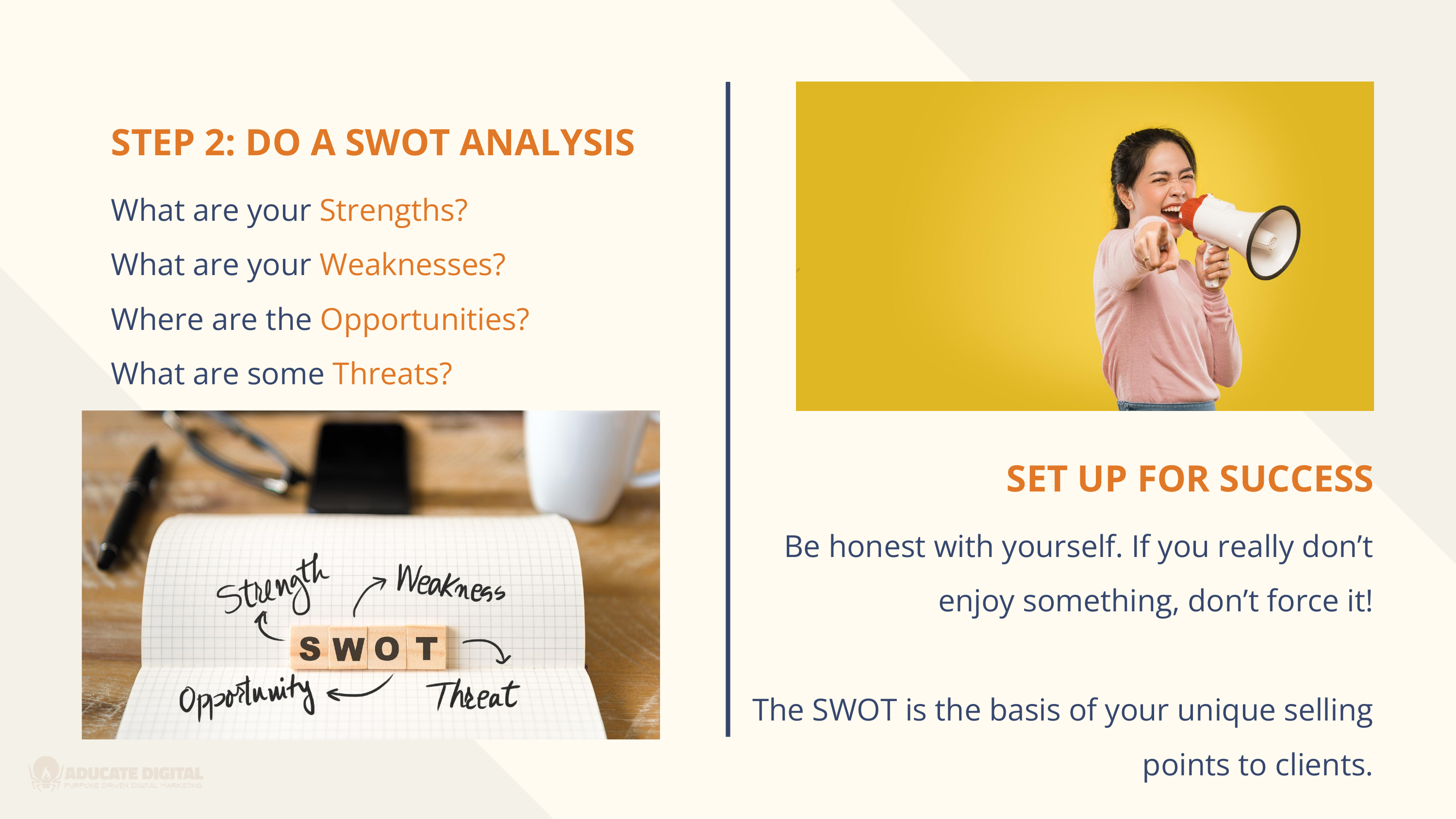

STEP 2: DO A SWOT ANALYSIS
What are your Strengths?
What are your Weaknesses?
Where are the Opportunities?
What are some Threats?

SET UP FOR SUCCESS
Be honest with yourself. If you really don’t enjoy something, don’t force it!

The SWOT is the basis of your unique selling points to clients.